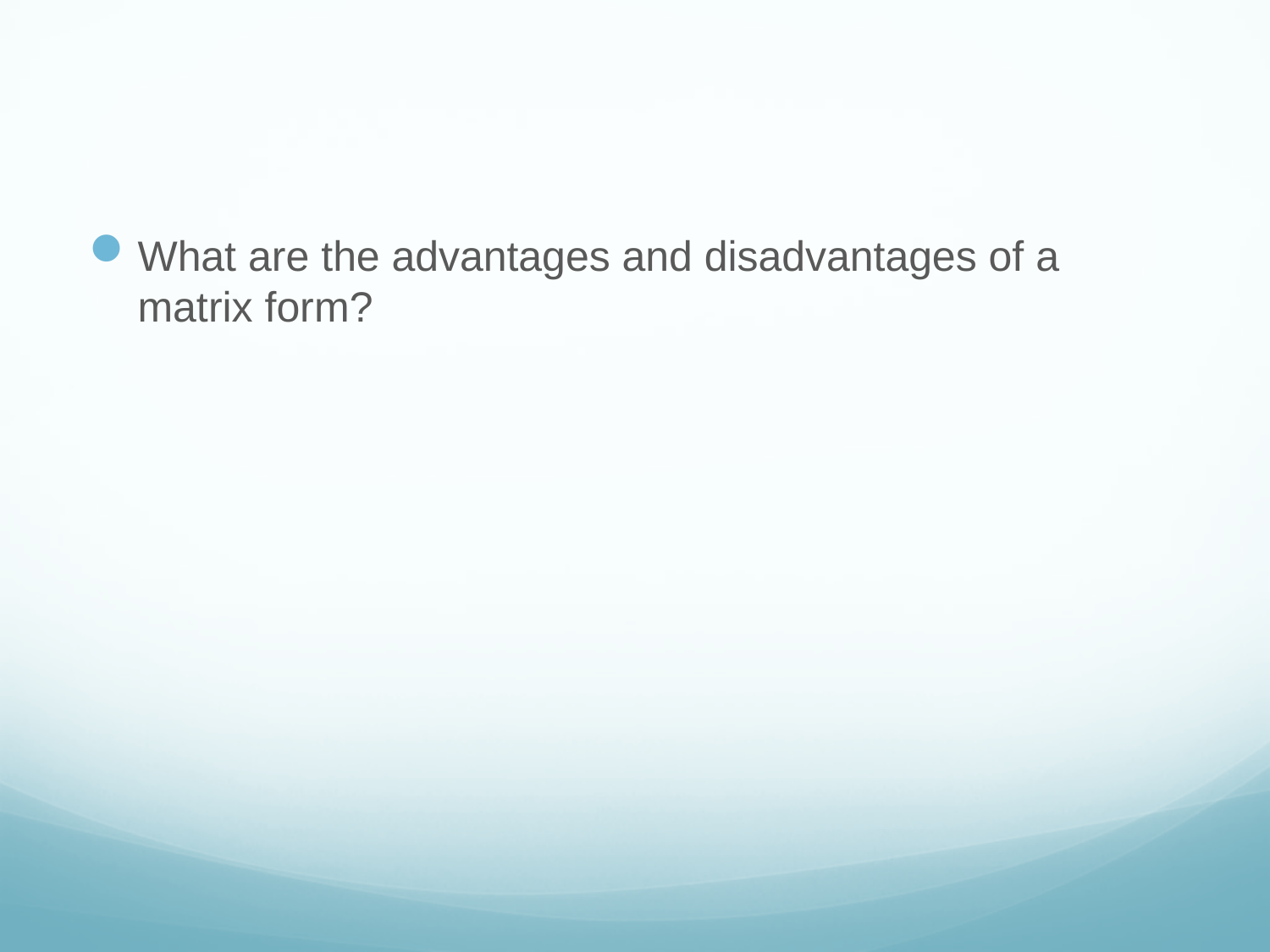

What are the advantages and disadvantages of a matrix form?